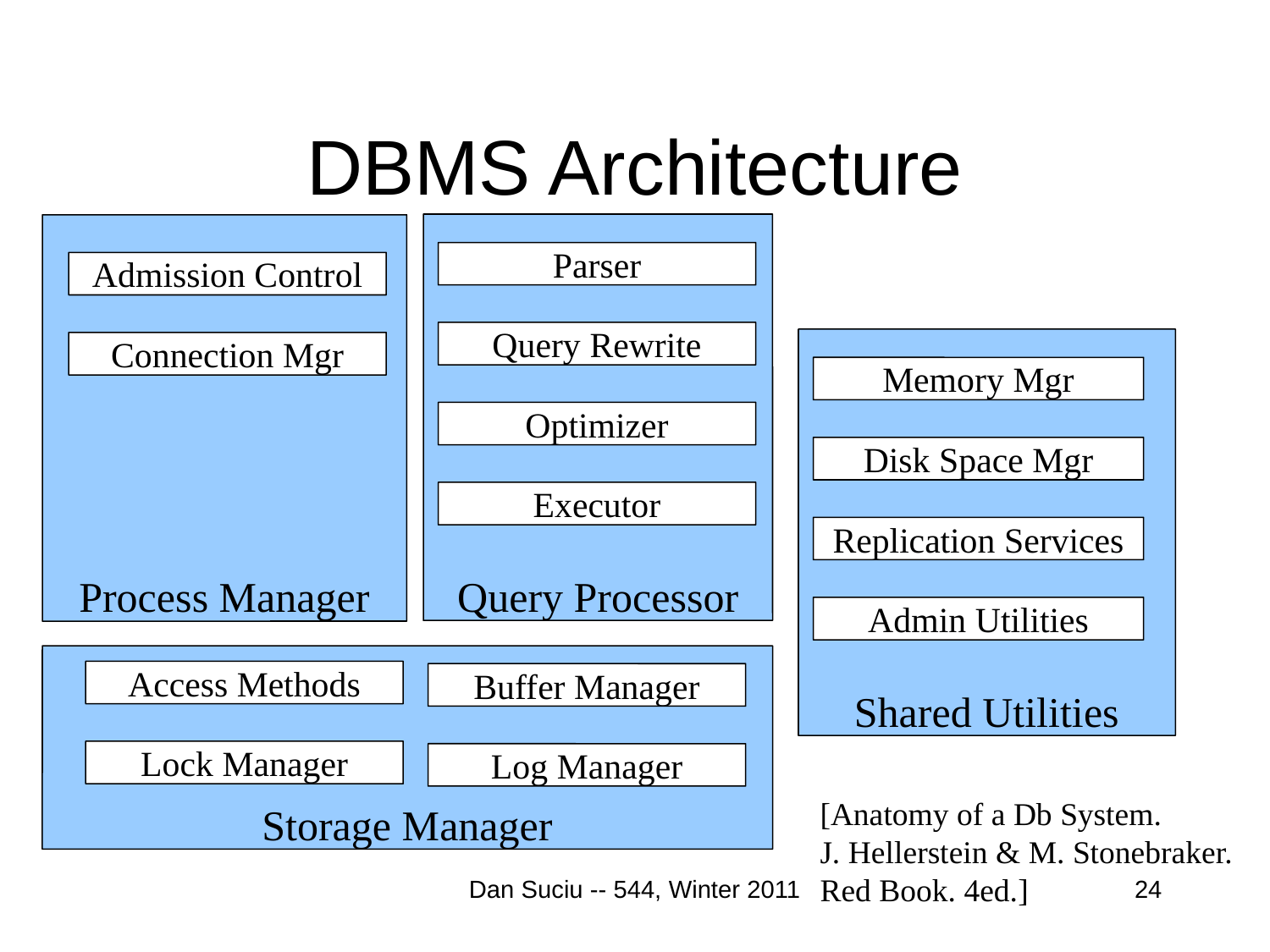

# DBMS Architecture

Query Processor

Process Manager
Parser
Admission Control
Query Rewrite

Shared Utilities
Connection Mgr
Memory Mgr
Optimizer
Disk Space Mgr
Executor
Replication Services
Admin Utilities

Storage Manager
Access Methods
Buffer Manager
Lock Manager
Log Manager
[Anatomy of a Db System.
J. Hellerstein & M. Stonebraker.
Red Book. 4ed.]
Dan Suciu -- 544, Winter 2011
24